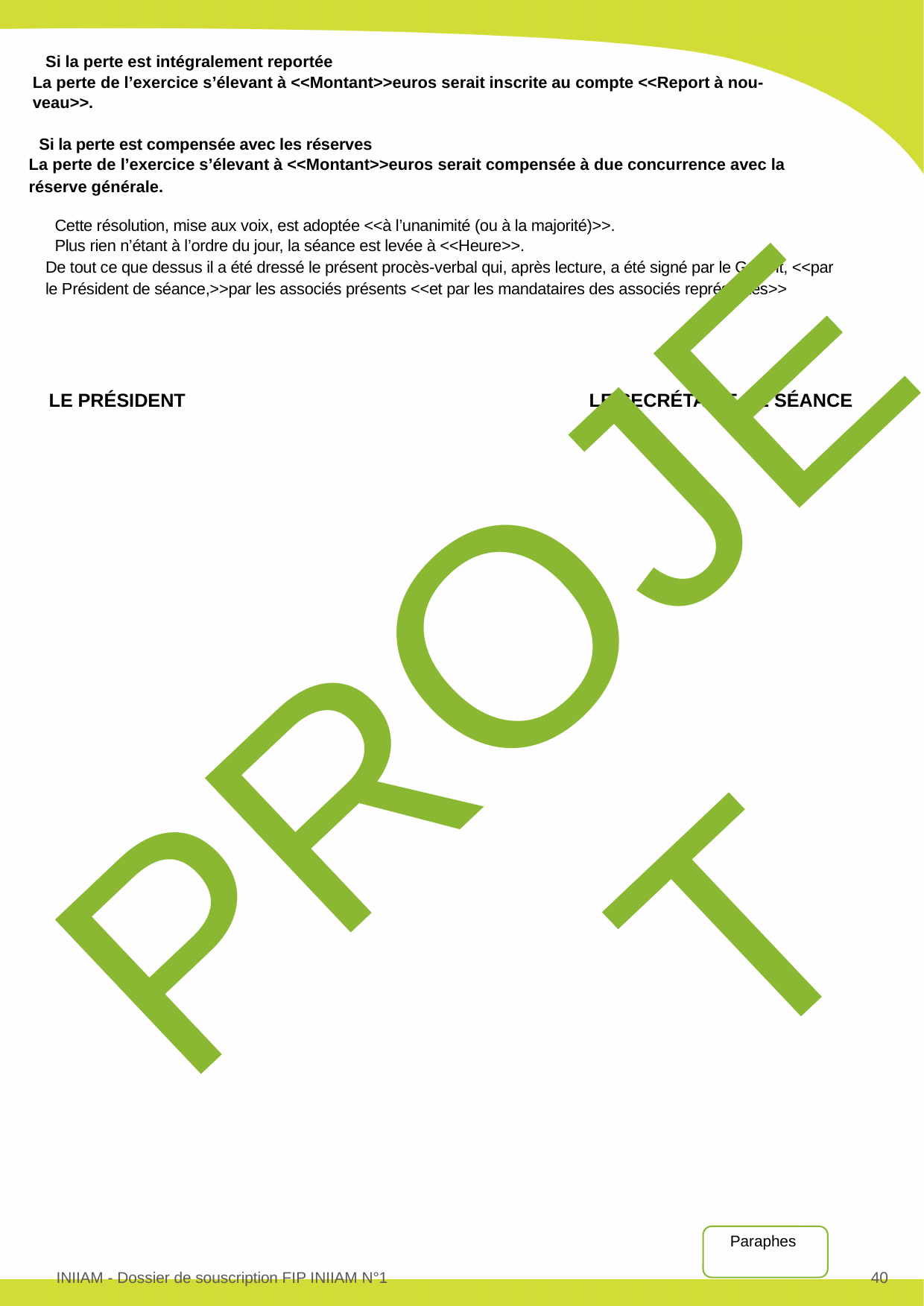

Si la perte est intégralement reportée

La perte de l’exercice s’élevant à <<Montant>>euros serait inscrite au compte <<Report à nou-
veau>>.

Si la perte est compensée avec les réserves

La perte de l’exercice s’élevant à <<Montant>>euros serait compensée à due concurrence avec la
réserve générale.

Cette résolution, mise aux voix, est adoptée <<à l’unanimité (ou à la majorité)>>.
Plus rien n’étant à l’ordre du jour, la séance est levée à <<Heure>>.

De tout ce que dessus il a été dressé le présent procès-verbal qui, après lecture, a été signé par le Gérant, <<par
le Président de séance,>>par les associés présents <<et par les mandataires des associés représentés>>

LE PRÉSIDENT

LE SECRÉTAIRE DE SÉANCE

PROJET

Paraphes

INIIAM - Dossier de souscription FIP INIIAM N°1
40